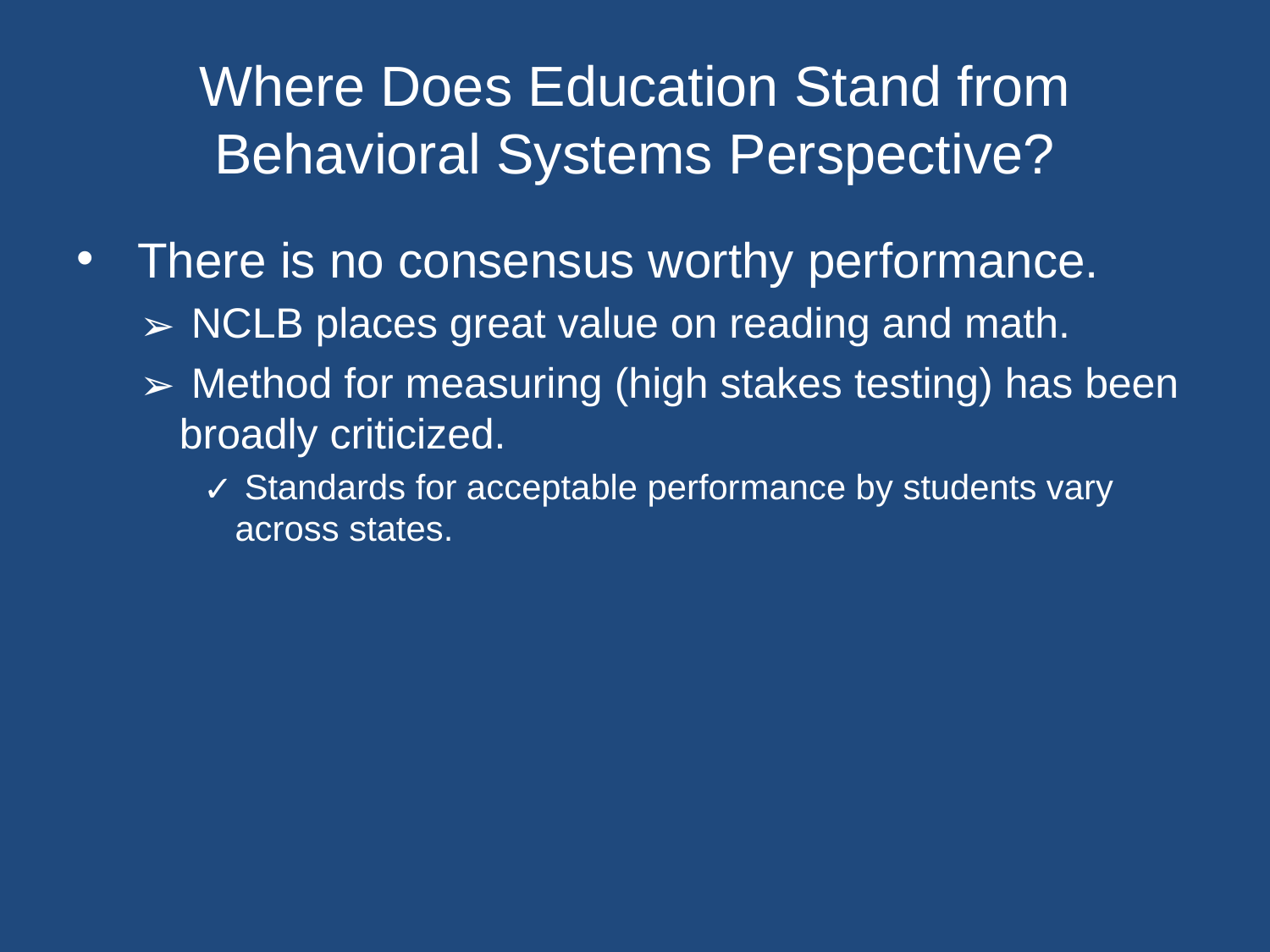

# Where Does Education Stand from Behavioral Systems Perspective?
 There is no consensus worthy performance.
 NCLB places great value on reading and math.
 Method for measuring (high stakes testing) has been broadly criticized.
 Standards for acceptable performance by students vary across states.